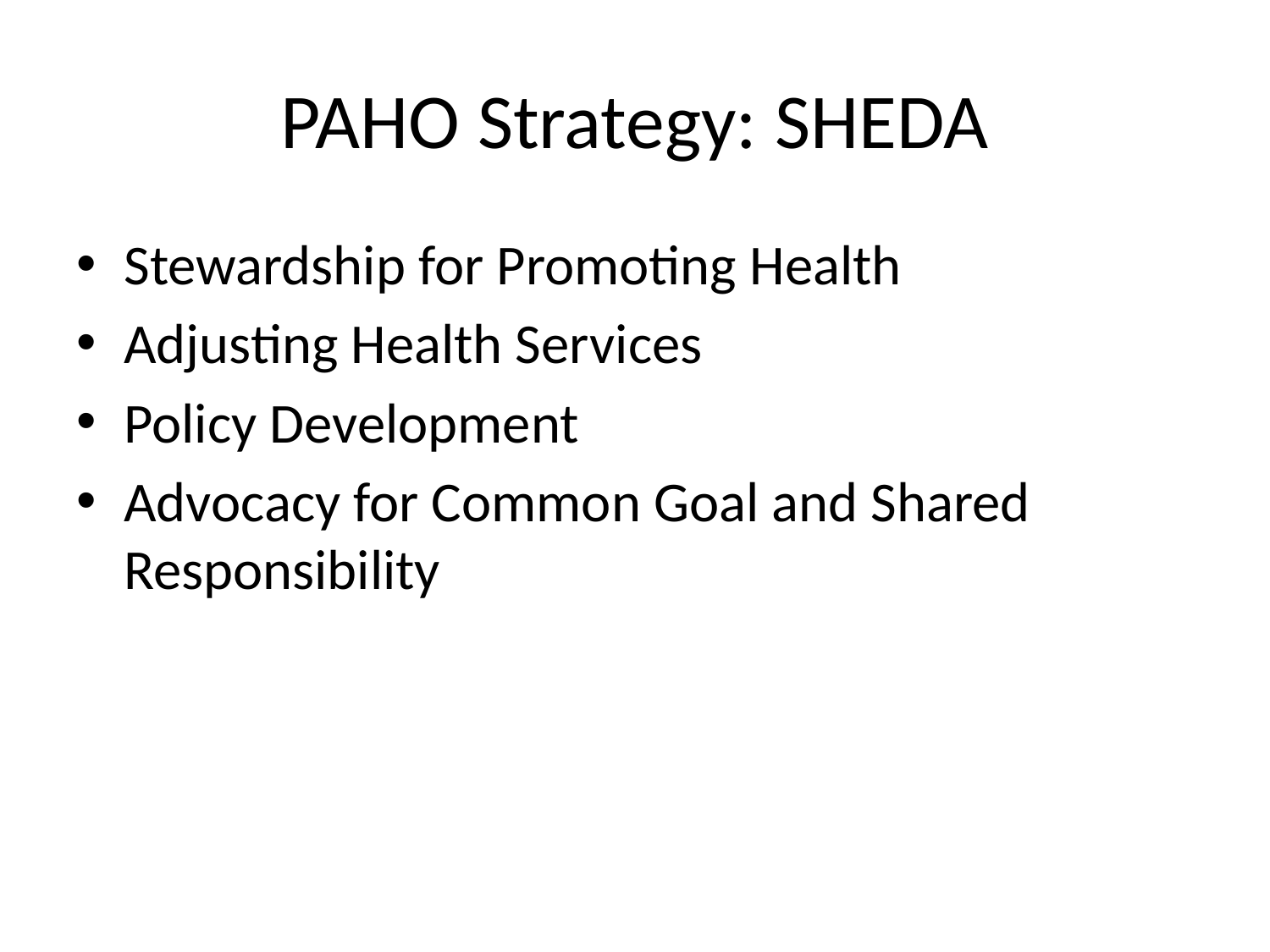

# PAHO Strategy: SHEDA
Stewardship for Promoting Health
Adjusting Health Services
Policy Development
Advocacy for Common Goal and Shared Responsibility